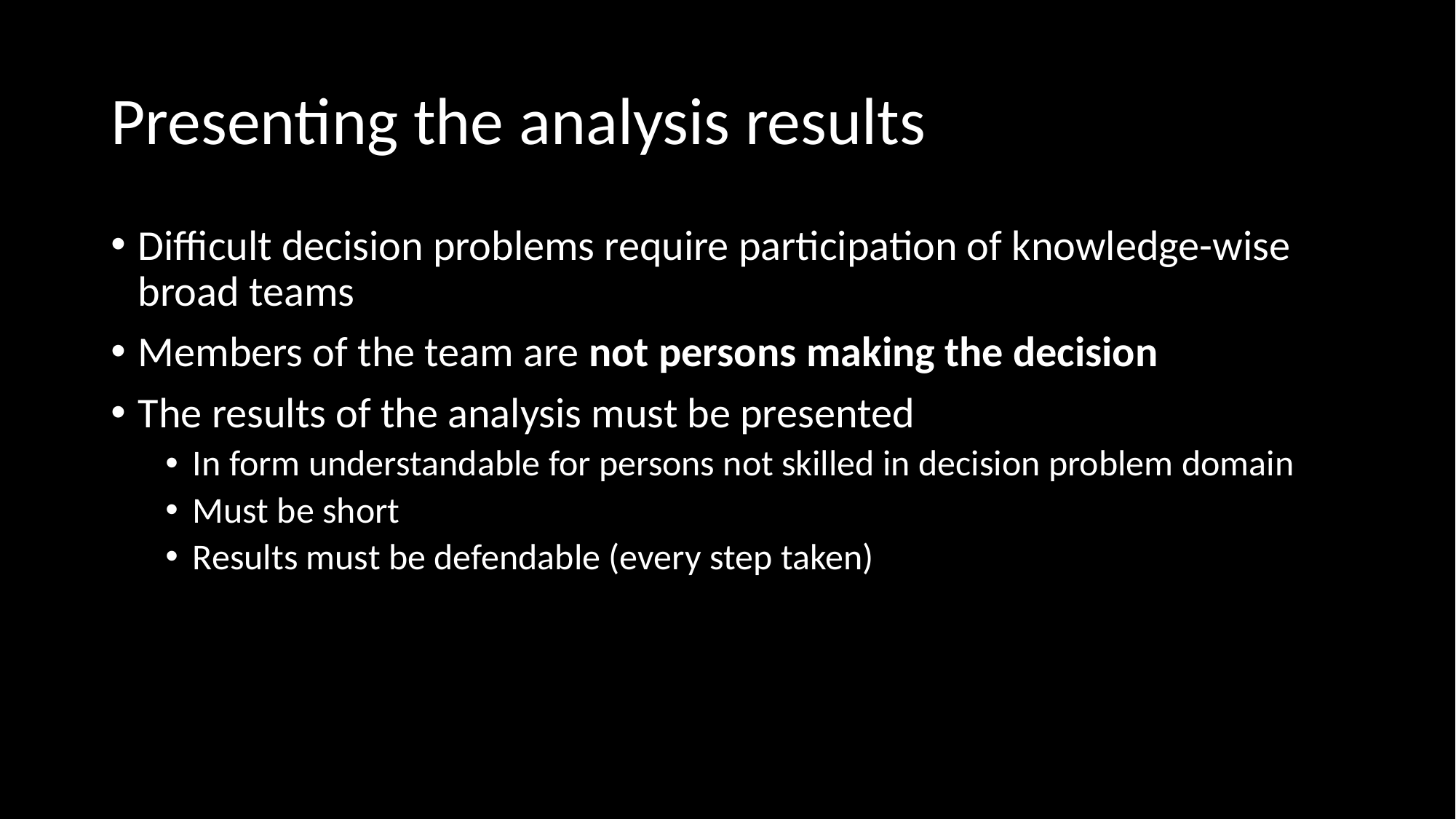

# Presenting the analysis results
Difficult decision problems require participation of knowledge-wise broad teams
Members of the team are not persons making the decision
The results of the analysis must be presented
In form understandable for persons not skilled in decision problem domain
Must be short
Results must be defendable (every step taken)